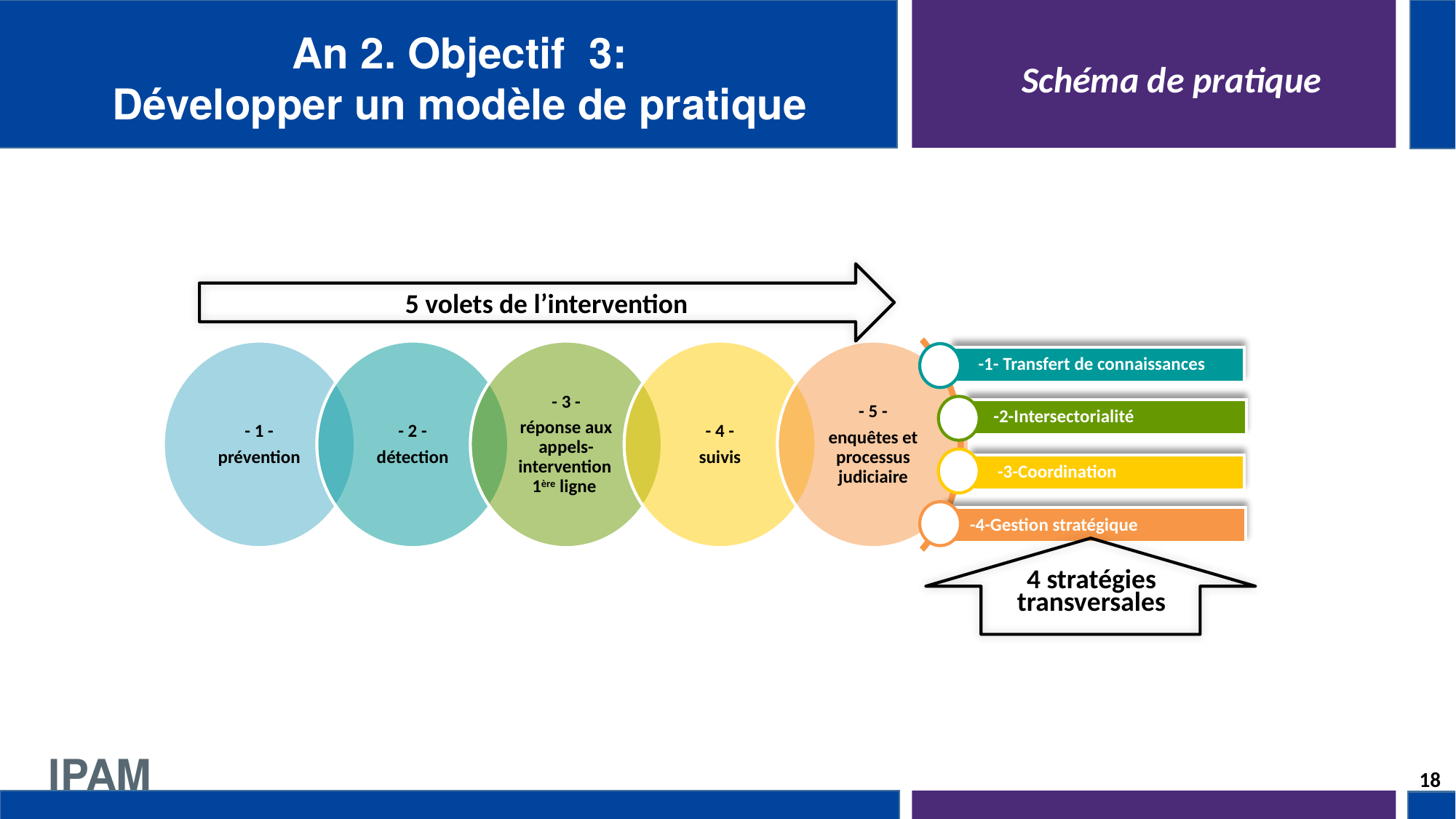

An 2. Objectif  3:
Développer un modèle de pratique
Schéma de pratique

5 volets de l’intervention
-1- Transfert de connaissances
-2-Intersectorialité
-3-Coordination
-4-Gestion stratégique
- 1 -
prévention
- 2 -
détection
- 3 -
réponse aux appels-intervention  1ère ligne
- 4 -
suivis
- 5 -
enquêtes et processus judiciaire

4 stratégies
transversales
18